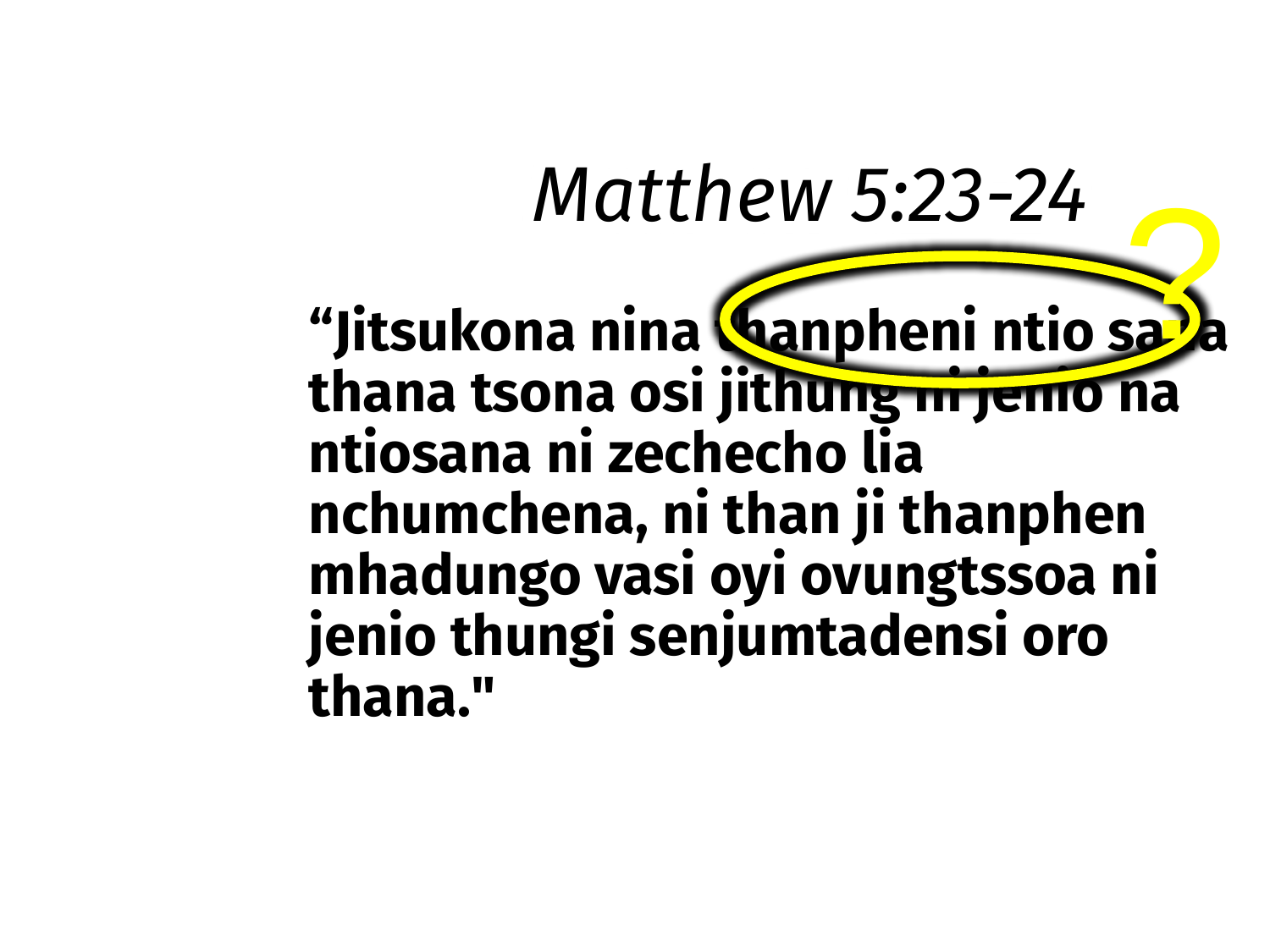

# Matthew 5:23-24
?

“Jitsukona nina thanpheni ntio sana thana tsona osi jithung ni jenio na ntiosana ni zechecho lia nchumchena, ni than ji thanphen mhadungo vasi oyi ovungtssoa ni jenio thungi senjumtadensi oro thana."